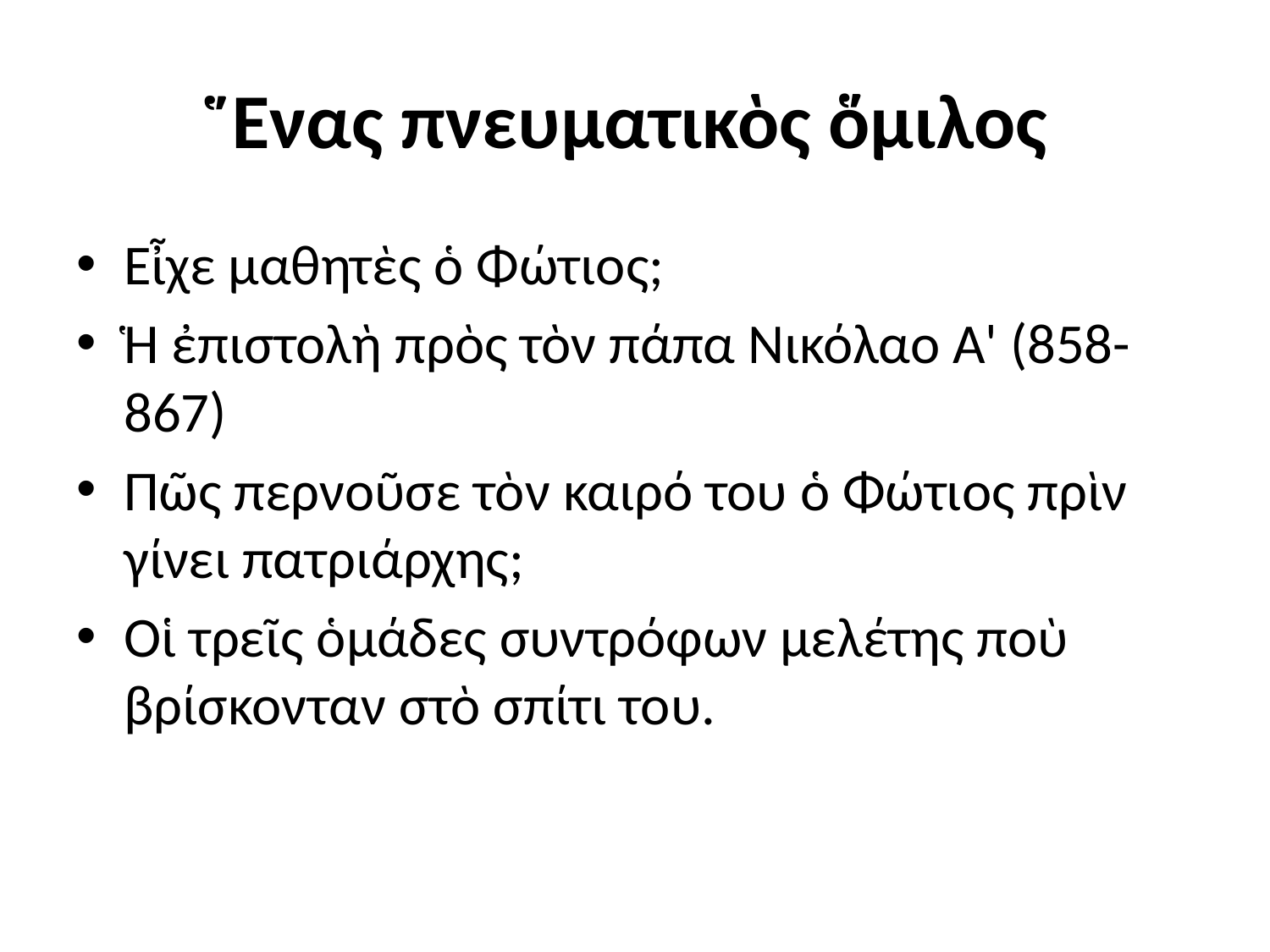

# Ἕνας πνευματικὸς ὅμιλος
Εἶχε μαθητὲς ὁ Φώτιος;
Ἡ ἐπιστολὴ πρὸς τὸν πάπα Νικόλαο Α' (858-867)
Πῶς περνοῦσε τὸν καιρό του ὁ Φώτιος πρὶν γίνει πατριάρχης;
Οἱ τρεῖς ὁμάδες συντρόφων μελέτης ποὺ βρίσκονταν στὸ σπίτι του.